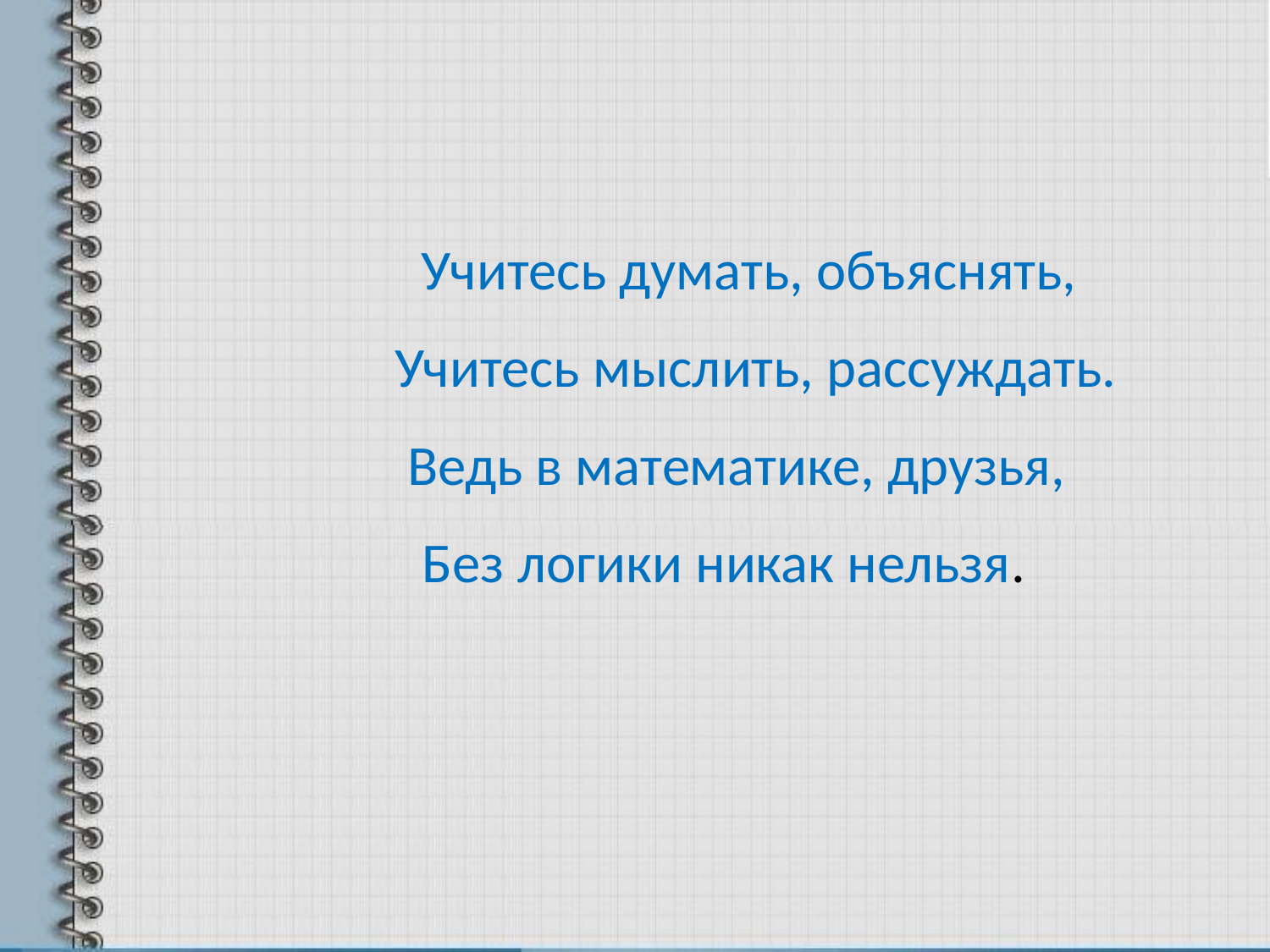

#
                   Учитесь думать, объяснять,
                    Учитесь мыслить, рассуждать.
                 Ведь в математике, друзья,
               Без логики никак нельзя.